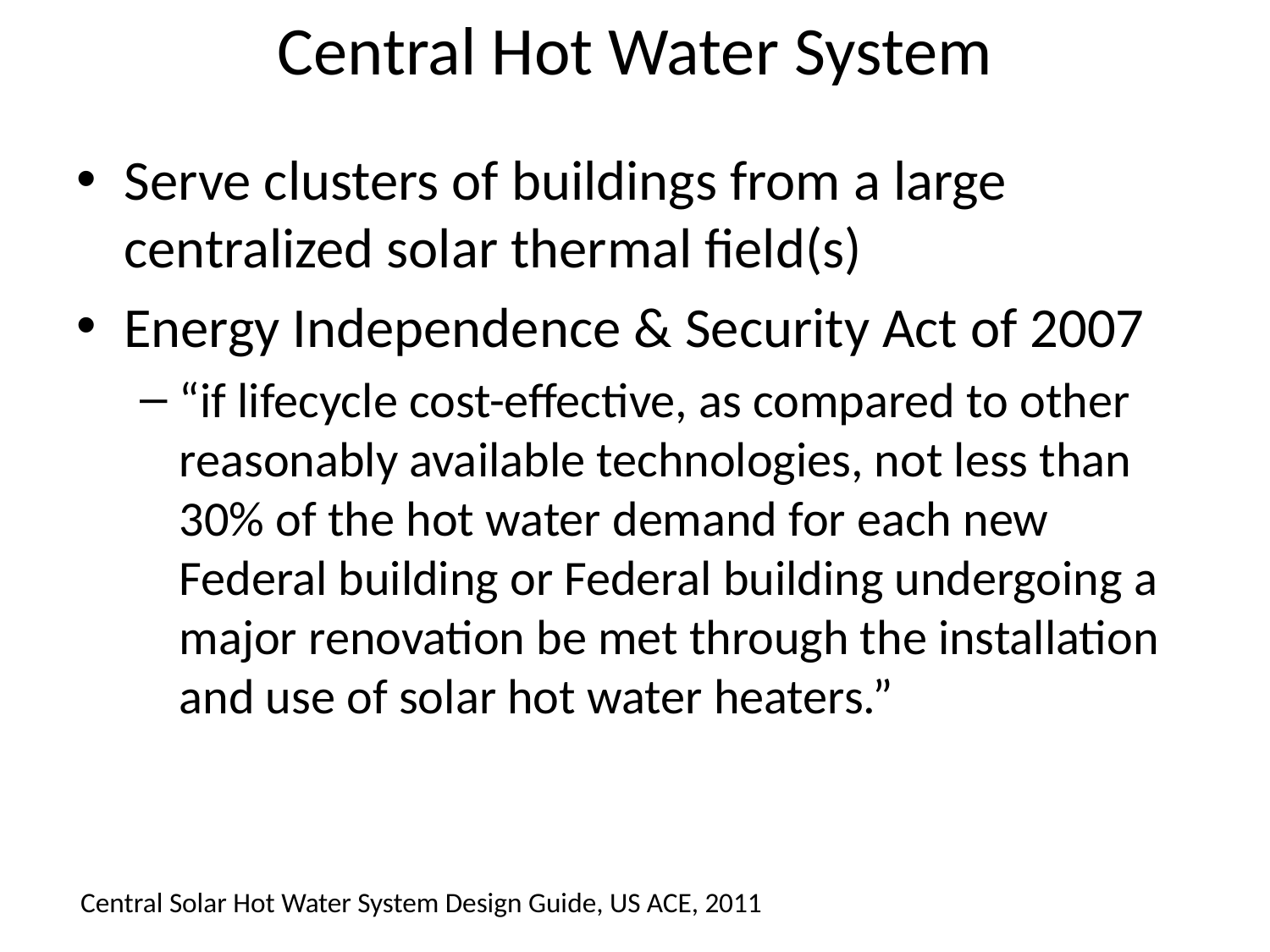

# Central Hot Water System
Serve clusters of buildings from a large centralized solar thermal field(s)
Energy Independence & Security Act of 2007
“if lifecycle cost-effective, as compared to other reasonably available technologies, not less than 30% of the hot water demand for each new Federal building or Federal building undergoing a major renovation be met through the installation and use of solar hot water heaters.”

Central Solar Hot Water System Design Guide, US ACE, 2011